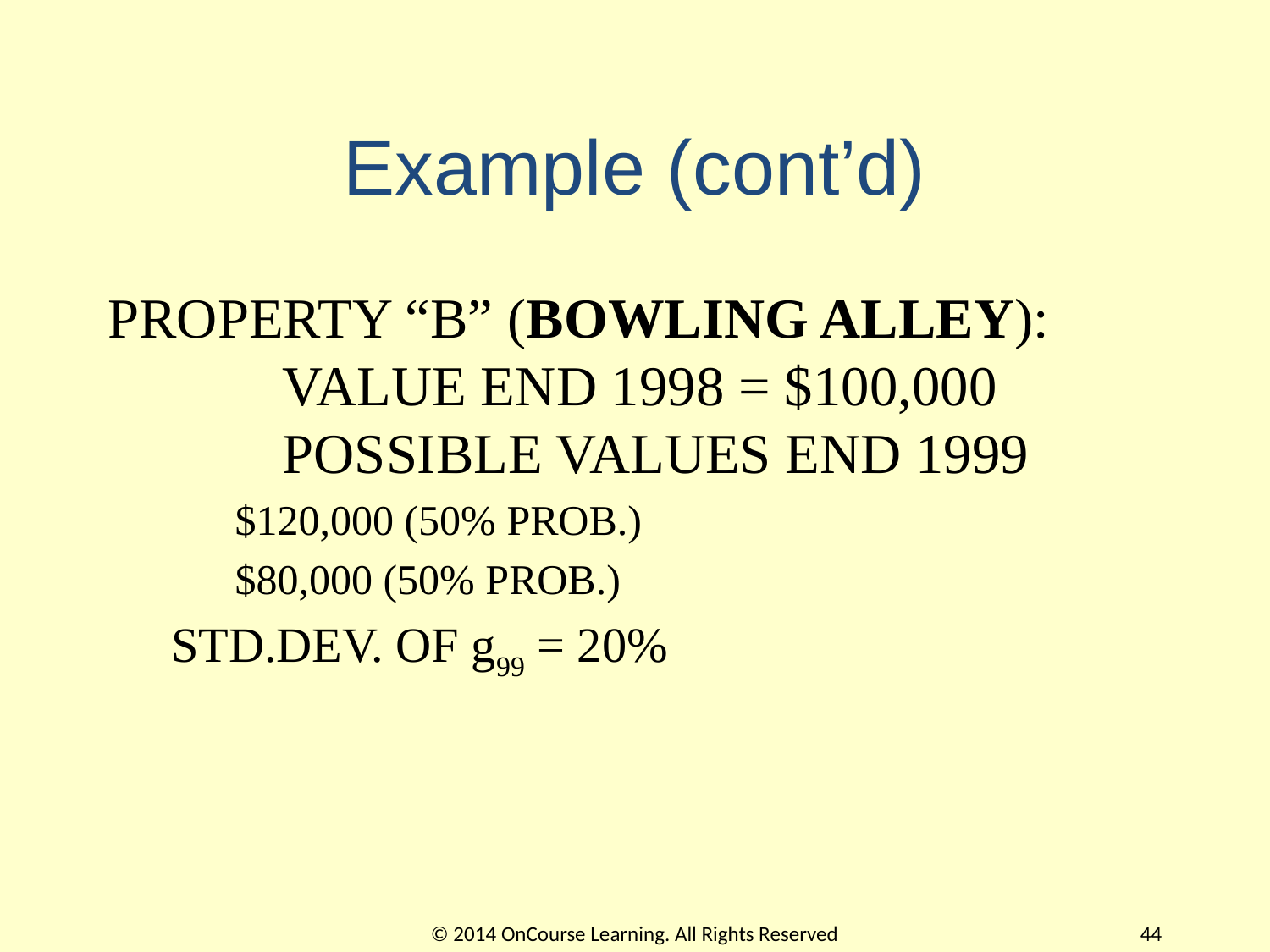

# Example (cont’d)
PROPERTY “B” (BOWLING ALLEY):
	VALUE END 1998 = $100,000
	POSSIBLE VALUES END 1999
$120,000 (50% PROB.)
$80,000 (50% PROB.)
STD.DEV. OF g99 = 20%
© 2014 OnCourse Learning. All Rights Reserved
44